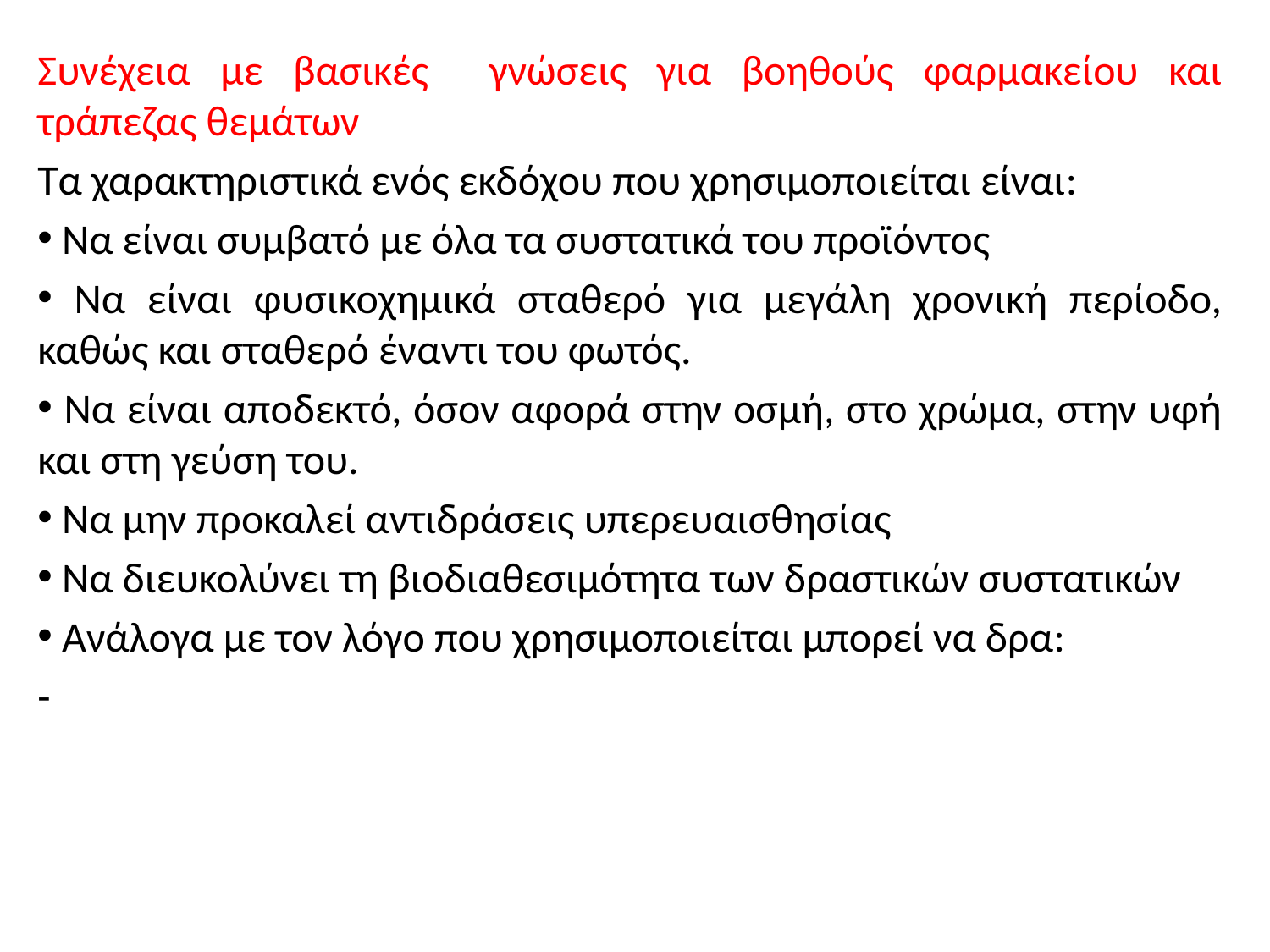

Συνέχεια με βασικές  γνώσεις για βοηθούς φαρμακείου και τράπεζας θεμάτων
Τα χαρακτηριστικά ενός εκδόχου που χρησιμοποιείται είναι:
 Να είναι συμβατό με όλα τα συστατικά του προϊόντος
 Να είναι φυσικοχημικά σταθερό για μεγάλη χρονική περίοδο, καθώς και σταθερό έναντι του φωτός.
 Να είναι αποδεκτό, όσον αφορά στην οσμή, στο χρώμα, στην υφή και στη γεύση του.
 Να μην προκαλεί αντιδράσεις υπερευαισθησίας
 Να διευκολύνει τη βιοδιαθεσιμότητα των δραστικών συστατικών
 Ανάλογα με τον λόγο που χρησιμοποιείται μπορεί να δρα:
-